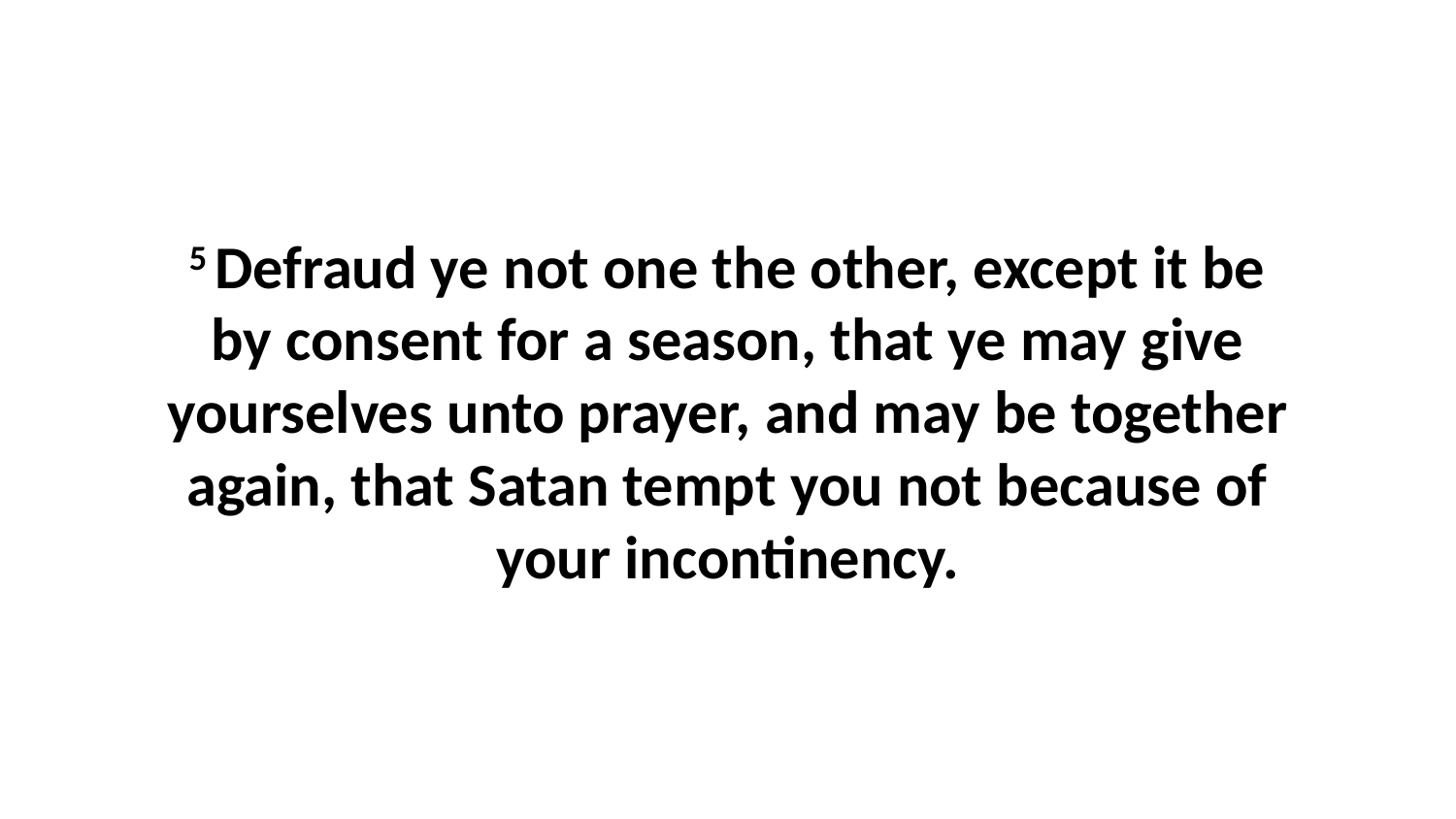

5 Defraud ye not one the other, except it be by consent for a season, that ye may give yourselves unto prayer, and may be together again, that Satan tempt you not because of your incontinency.